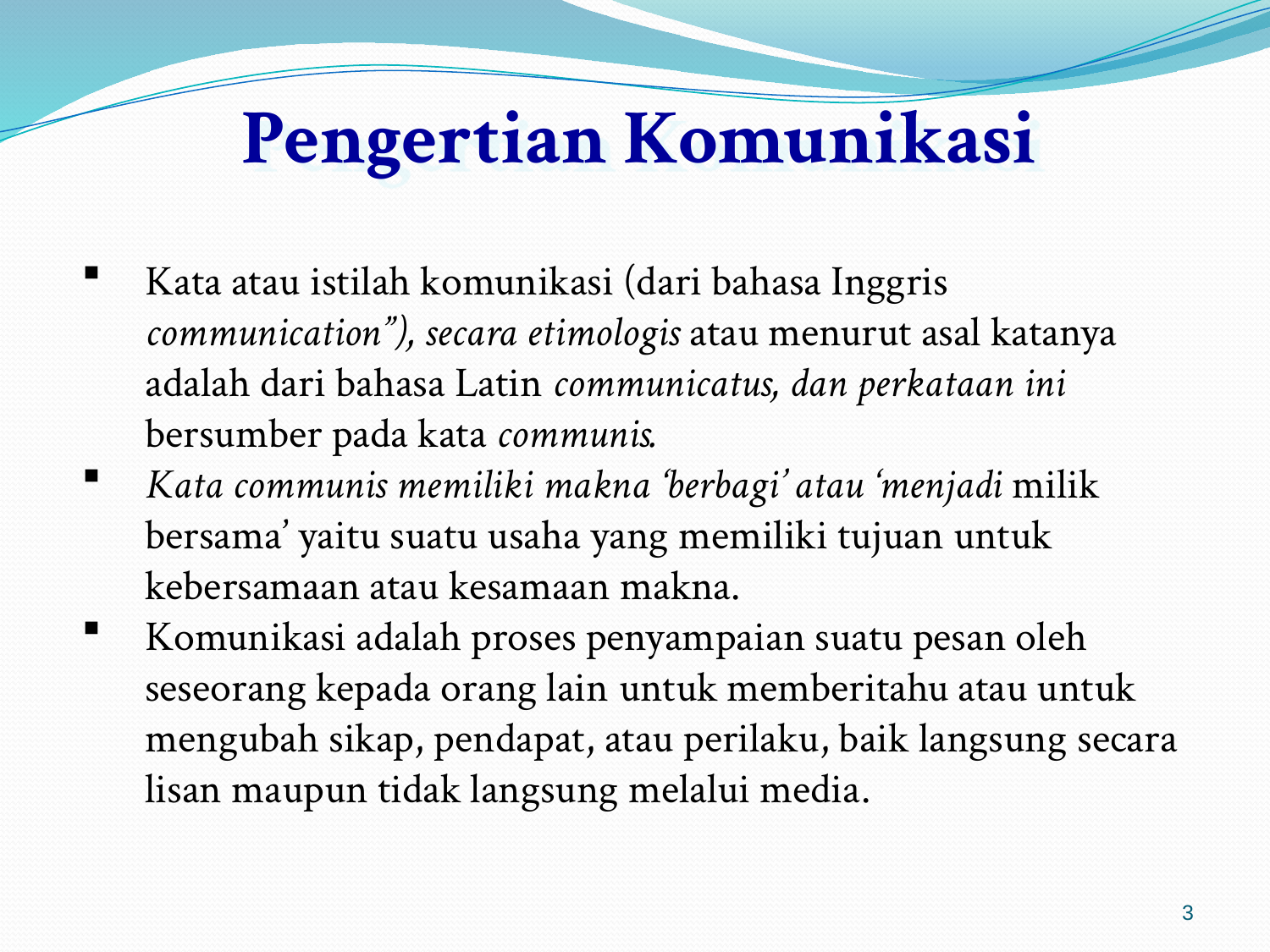

Pengertian Komunikasi
Kata atau istilah komunikasi (dari bahasa Inggris communication”), secara etimologis atau menurut asal katanya adalah dari bahasa Latin communicatus, dan perkataan ini bersumber pada kata communis.
Kata communis memiliki makna ‘berbagi’ atau ‘menjadi milik bersama’ yaitu suatu usaha yang memiliki tujuan untuk kebersamaan atau kesamaan makna.
Komunikasi adalah proses penyampaian suatu pesan oleh seseorang kepada orang lain untuk memberitahu atau untuk mengubah sikap, pendapat, atau perilaku, baik langsung secara lisan maupun tidak langsung melalui media.
3